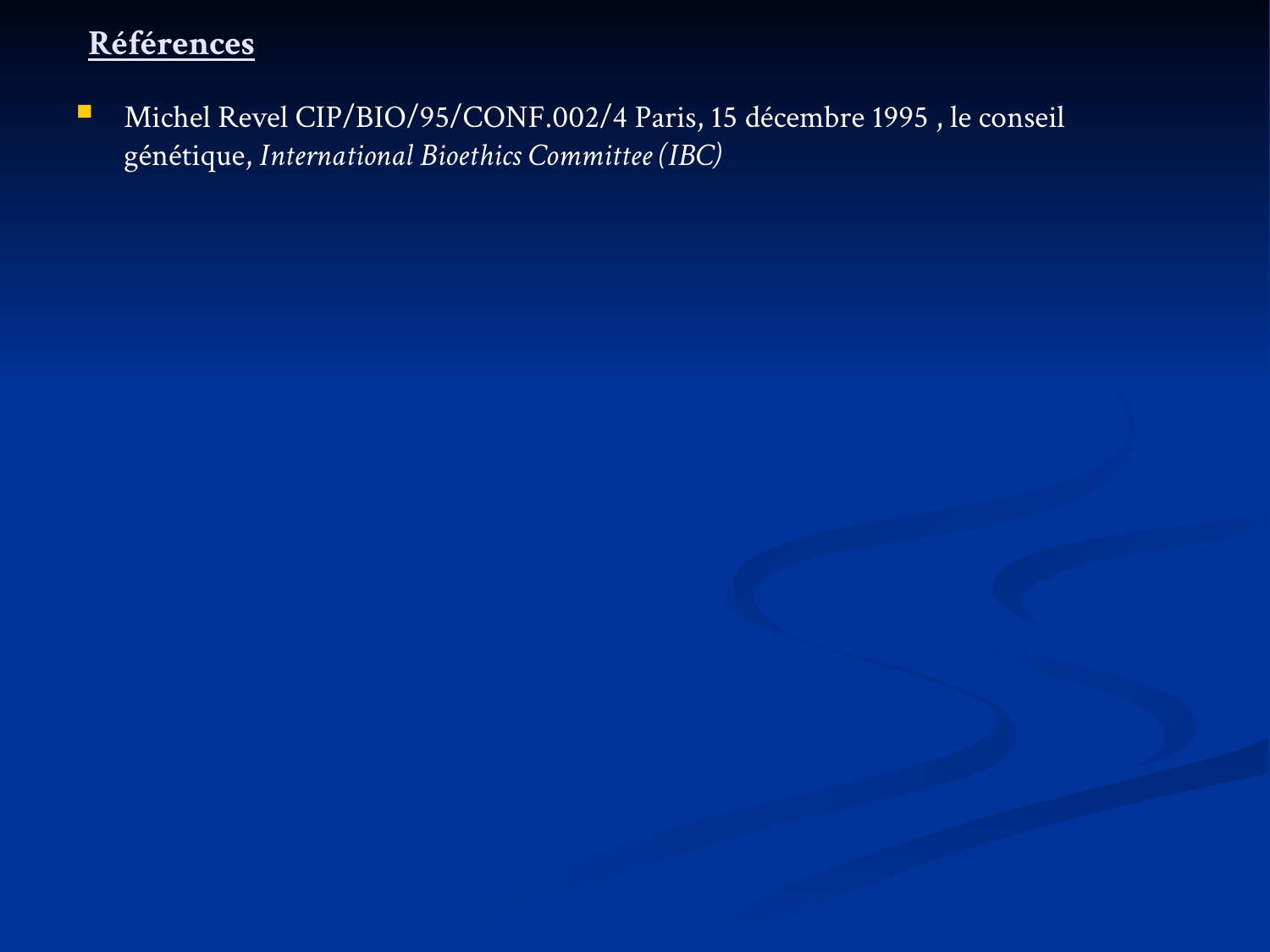

# Références
Michel Revel CIP/BIO/95/CONF.002/4 Paris, 15 décembre 1995 , le conseil génétique, International Bioethics Committee (IBC)